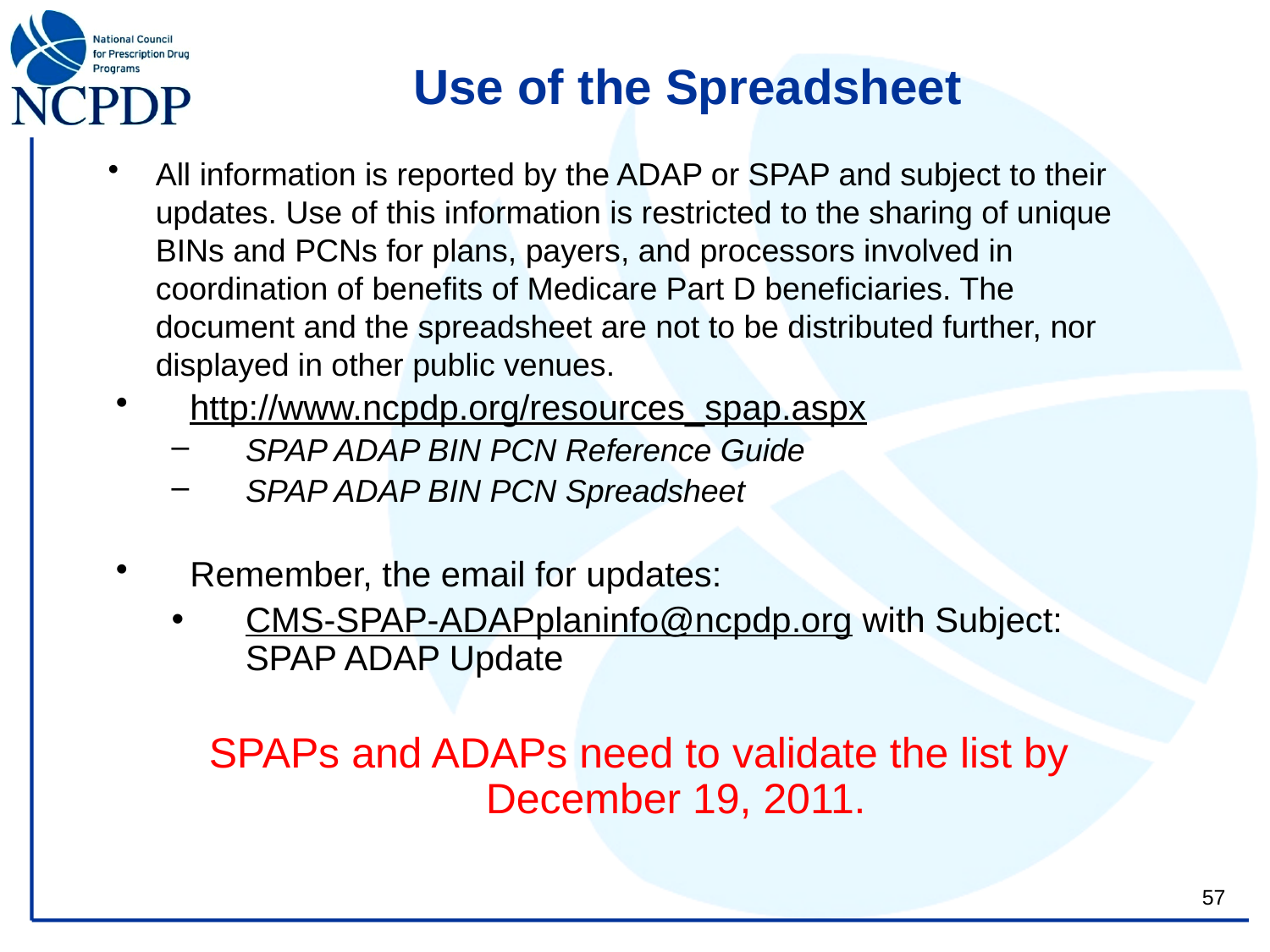

# Use of the Spreadsheet
All information is reported by the ADAP or SPAP and subject to their updates. Use of this information is restricted to the sharing of unique BINs and PCNs for plans, payers, and processors involved in coordination of benefits of Medicare Part D beneficiaries. The document and the spreadsheet are not to be distributed further, nor displayed in other public venues.
http://www.ncpdp.org/resources_spap.aspx
SPAP ADAP BIN PCN Reference Guide
SPAP ADAP BIN PCN Spreadsheet

Remember, the email for updates:
CMS-SPAP-ADAPplaninfo@ncpdp.org with Subject: SPAP ADAP Update

SPAPs and ADAPs need to validate the list by December 19, 2011.